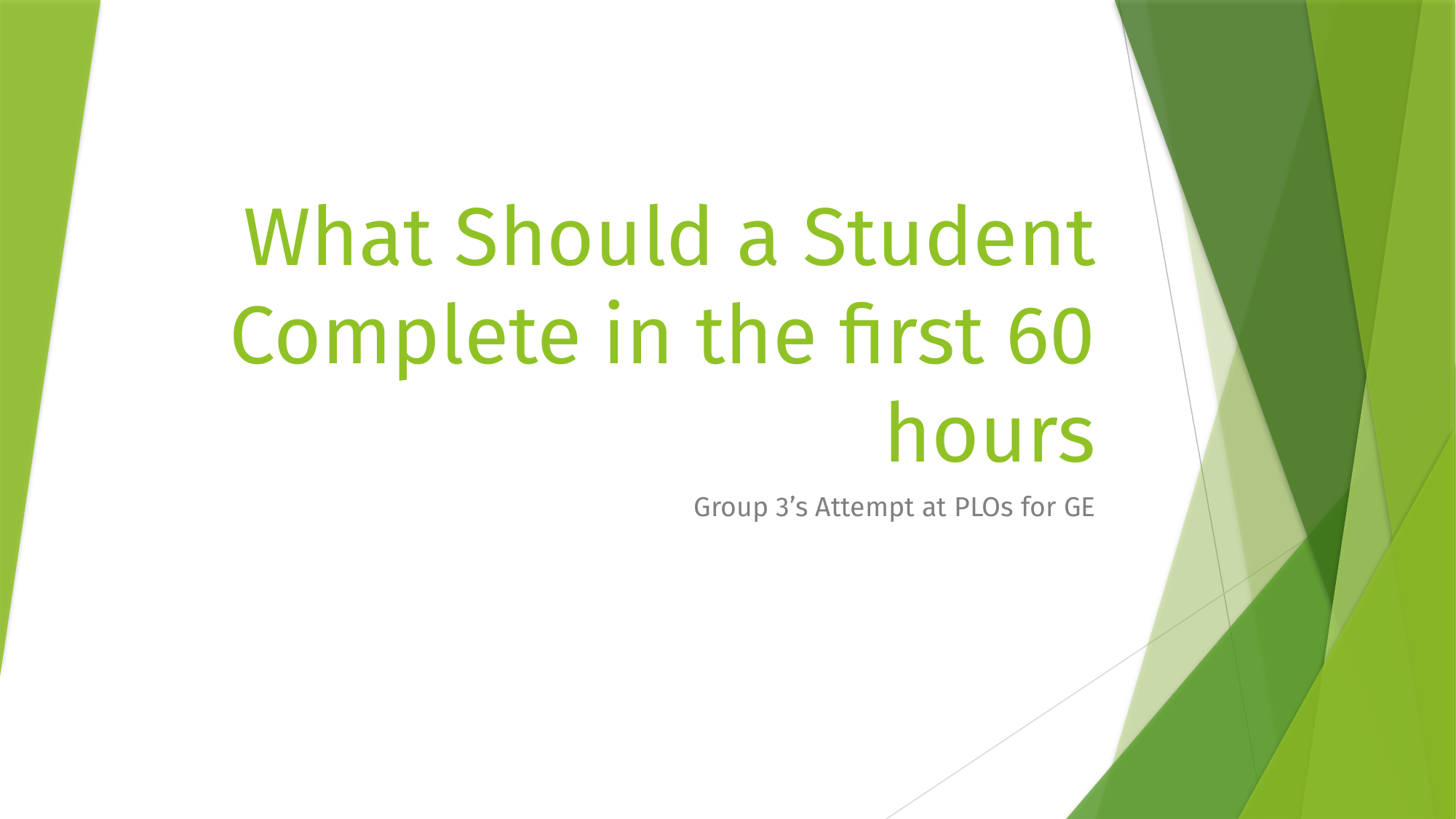

# What Should a Student Complete in the first 60 hours
Group 3’s Attempt at PLOs for GE